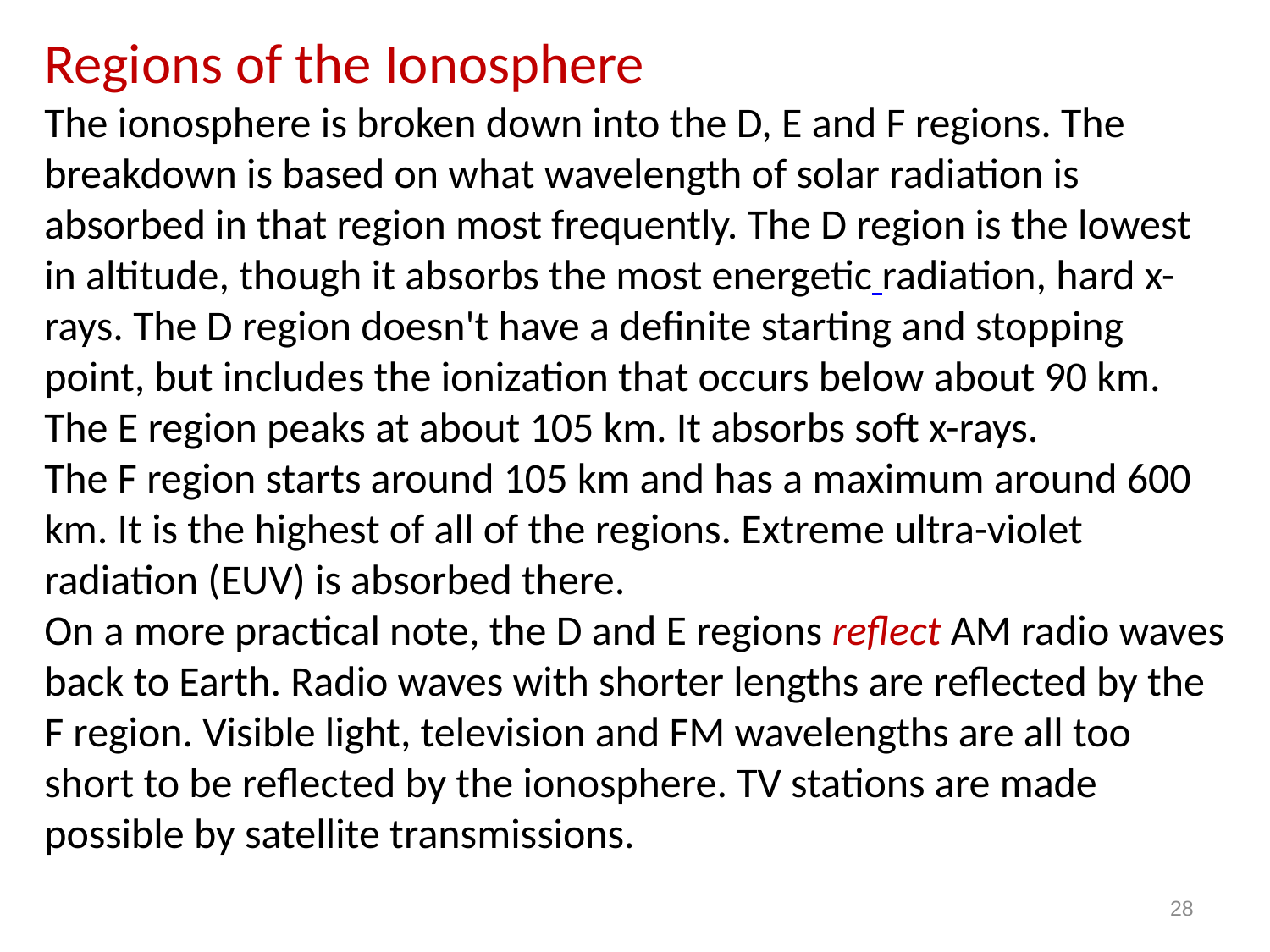

Regions of the Ionosphere
The ionosphere is broken down into the D, E and F regions. The breakdown is based on what wavelength of solar radiation is absorbed in that region most frequently. The D region is the lowest in altitude, though it absorbs the most energetic radiation, hard x-rays. The D region doesn't have a definite starting and stopping point, but includes the ionization that occurs below about 90 km.
The E region peaks at about 105 km. It absorbs soft x-rays.
The F region starts around 105 km and has a maximum around 600 km. It is the highest of all of the regions. Extreme ultra-violet radiation (EUV) is absorbed there.
On a more practical note, the D and E regions reflect AM radio waves back to Earth. Radio waves with shorter lengths are reflected by the F region. Visible light, television and FM wavelengths are all too short to be reflected by the ionosphere. TV stations are made possible by satellite transmissions.
28